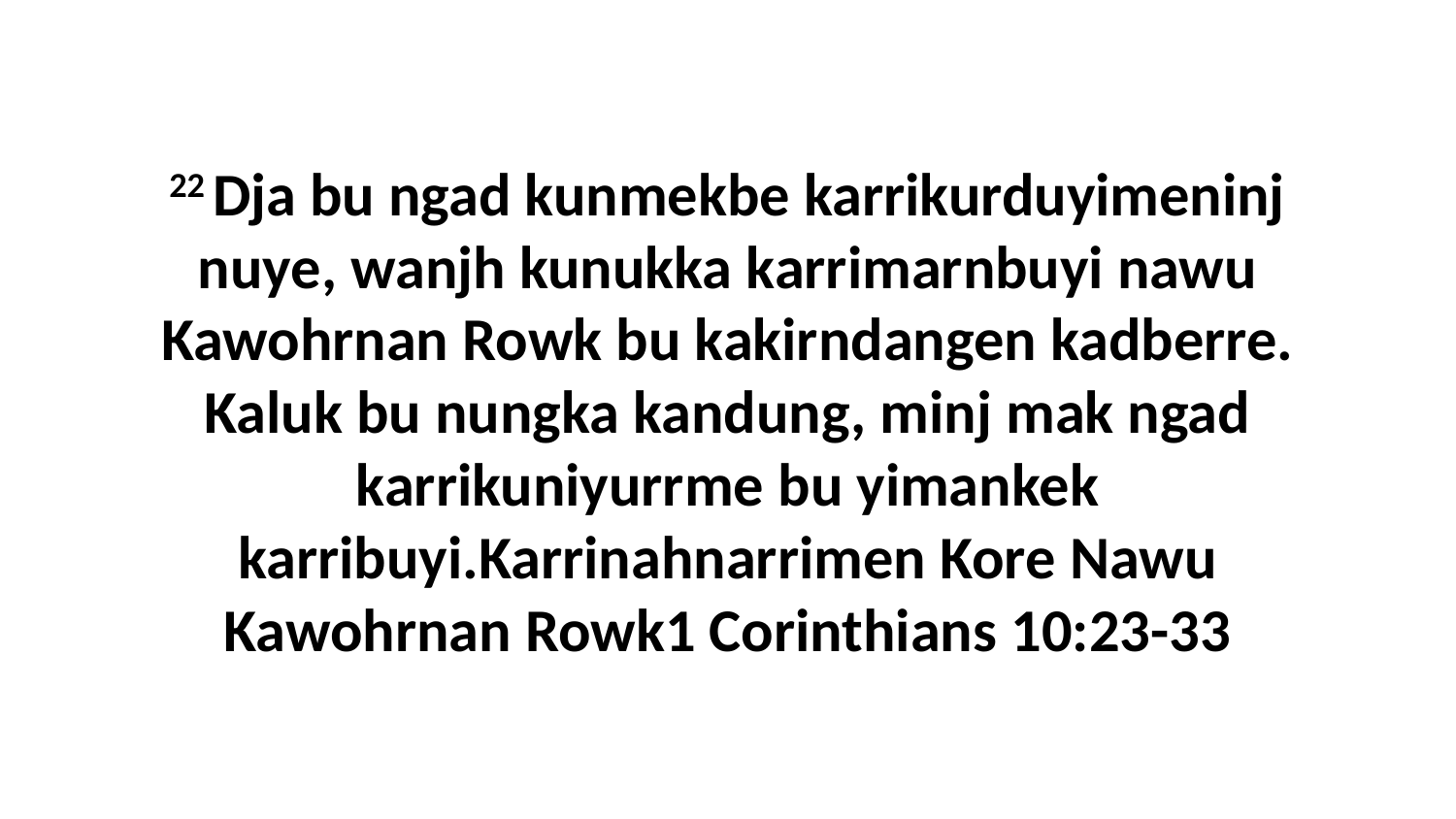

22 Dja bu ngad kunmekbe karrikurduyimeninj nuye, wanjh kunukka karrimarnbuyi nawu Kawohrnan Rowk bu kakirndangen kadberre. Kaluk bu nungka kandung, minj mak ngad karrikuniyurrme bu yimankek karribuyi.Karrinahnarrimen Kore Nawu Kawohrnan Rowk1 Corinthians 10:23-33